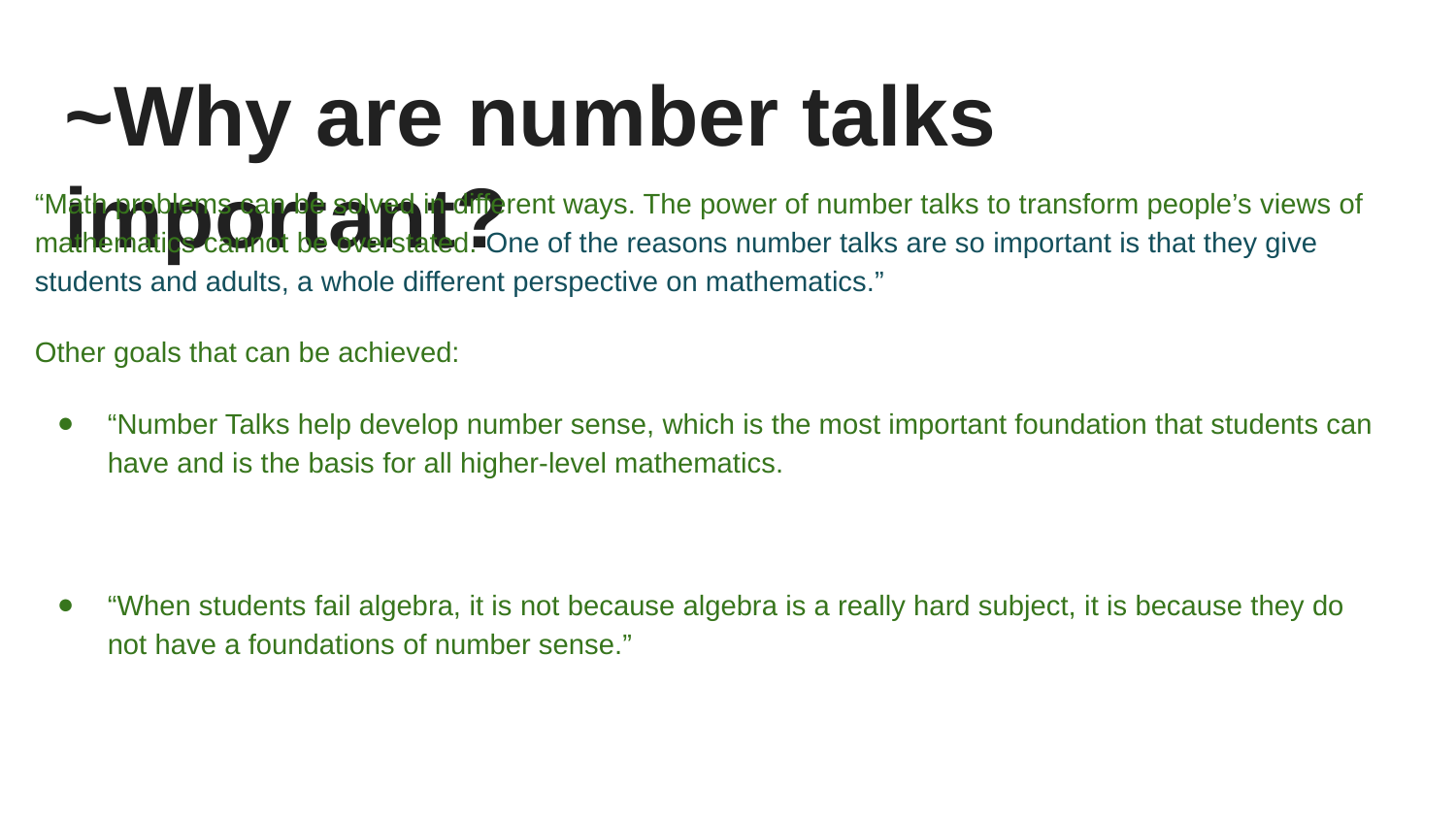

# ~Why are number talks important?
“Math problems can be solved in different ways. The power of number talks to transform people’s views of mathematics cannot be overstated. One of the reasons number talks are so important is that they give students and adults, a whole different perspective on mathematics.”
Other goals that can be achieved:
“Number Talks help develop number sense, which is the most important foundation that students can have and is the basis for all higher-level mathematics.

“When students fail algebra, it is not because algebra is a really hard subject, it is because they do not have a foundations of number sense.”